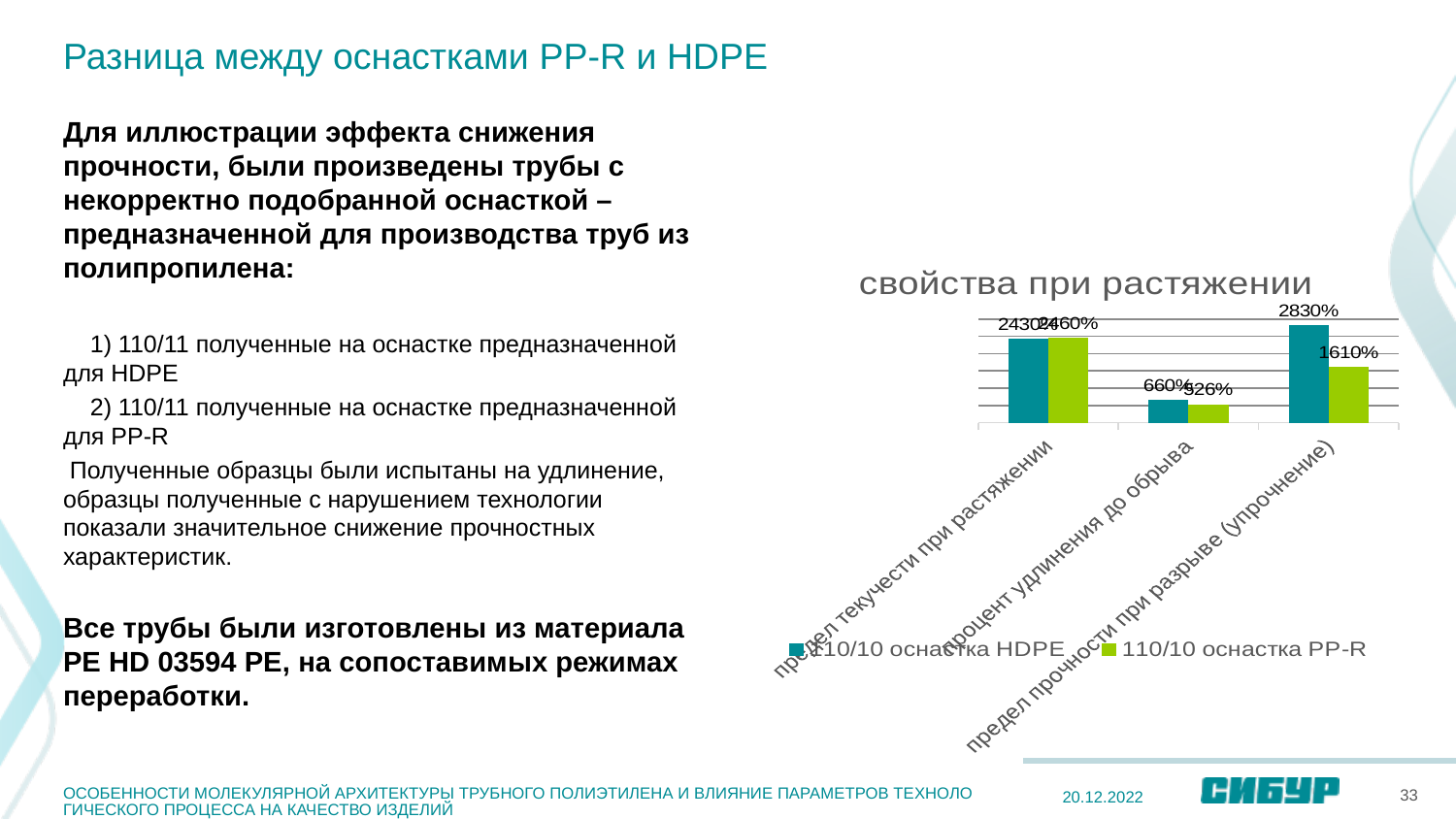

# Разница между оснастками PP-R и HDPE
Для иллюстрации эффекта снижения прочности, были произведены трубы с некорректно подобранной оснасткой – предназначенной для производства труб из полипропилена:

    1) 110/11 полученные на оснастке предназначенной для HDPE
    2) 110/11 полученные на оснастке предназначенной для PP-R
 Полученные образцы были испытаны на удлинение, образцы полученные с нарушением технологии показали значительное снижение прочностных характеристик.
Все трубы были изготовлены из материала PE HD 03594 PE, на сопоставимых режимах переработки.

### Chart:  свойства при растяжении

| Category | 110/10 оснастка HDPE | 110/10 оснастка PP-R |
|---|---|---|
| предел текучести при растяжении | 24.3 | 24.6 |
| процент удлинения до обрыва | 6.6 | 5.26 |
| предел прочности при разрыве (упрочнение) | 28.3 | 16.1 |
ОСОБЕННОСТИ МОЛЕКУЛЯРНОЙ АРХИТЕКТУРЫ ТРУБНОГО ПОЛИЭТИЛЕНА И ВЛИЯНИЕ ПАРАМЕТРОВ ТЕХНОЛОГИЧЕСКОГО ПРОЦЕССА НА КАЧЕСТВО ИЗДЕЛИЙ
33
20.12.2022